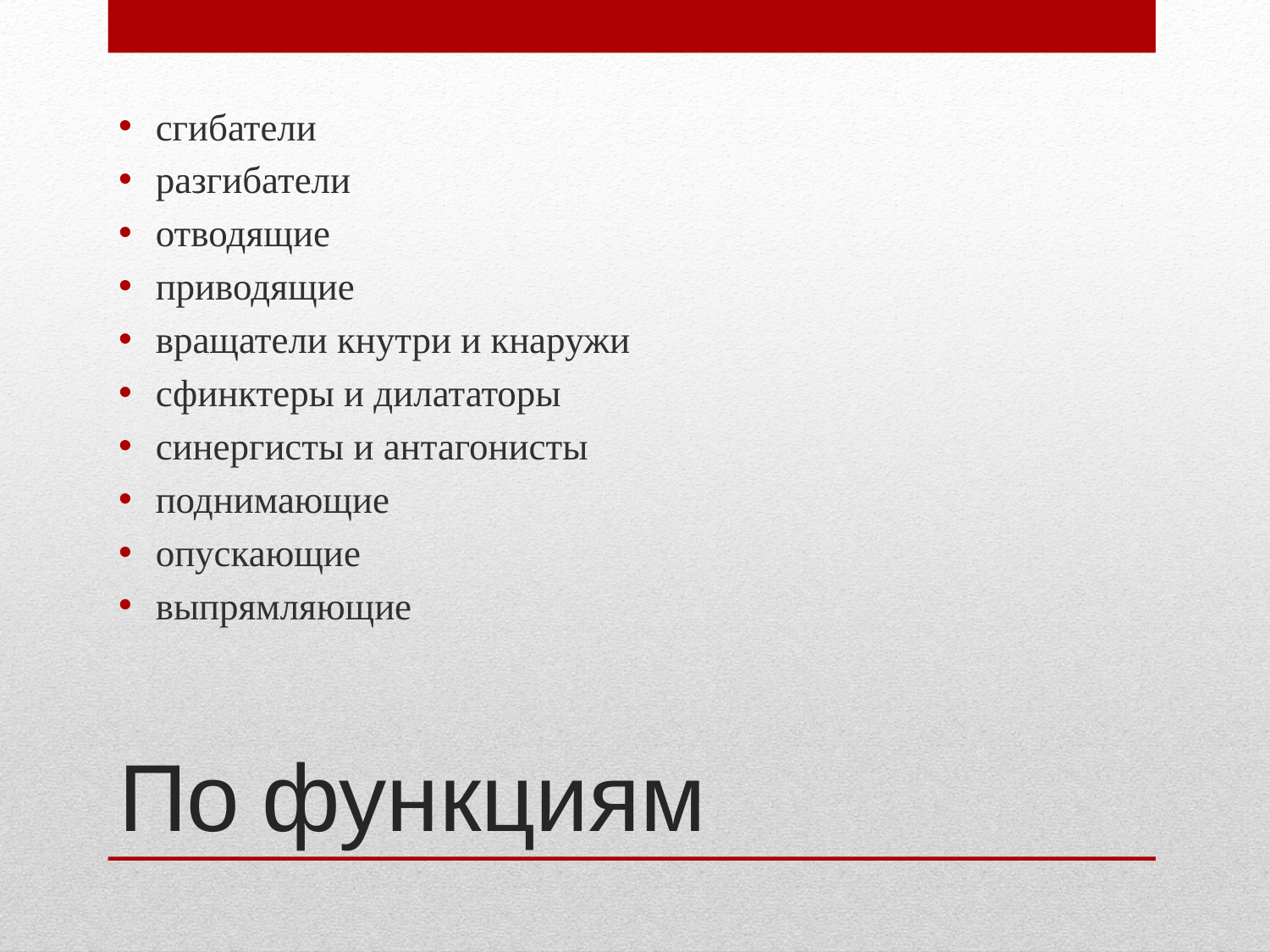

сгибатели
разгибатели
отводящие
приводящие
вращатели кнутри и кнаружи
сфинктеры и дилататоры
синергисты и антагонисты
поднимающие
опускающие
выпрямляющие
# По функциям